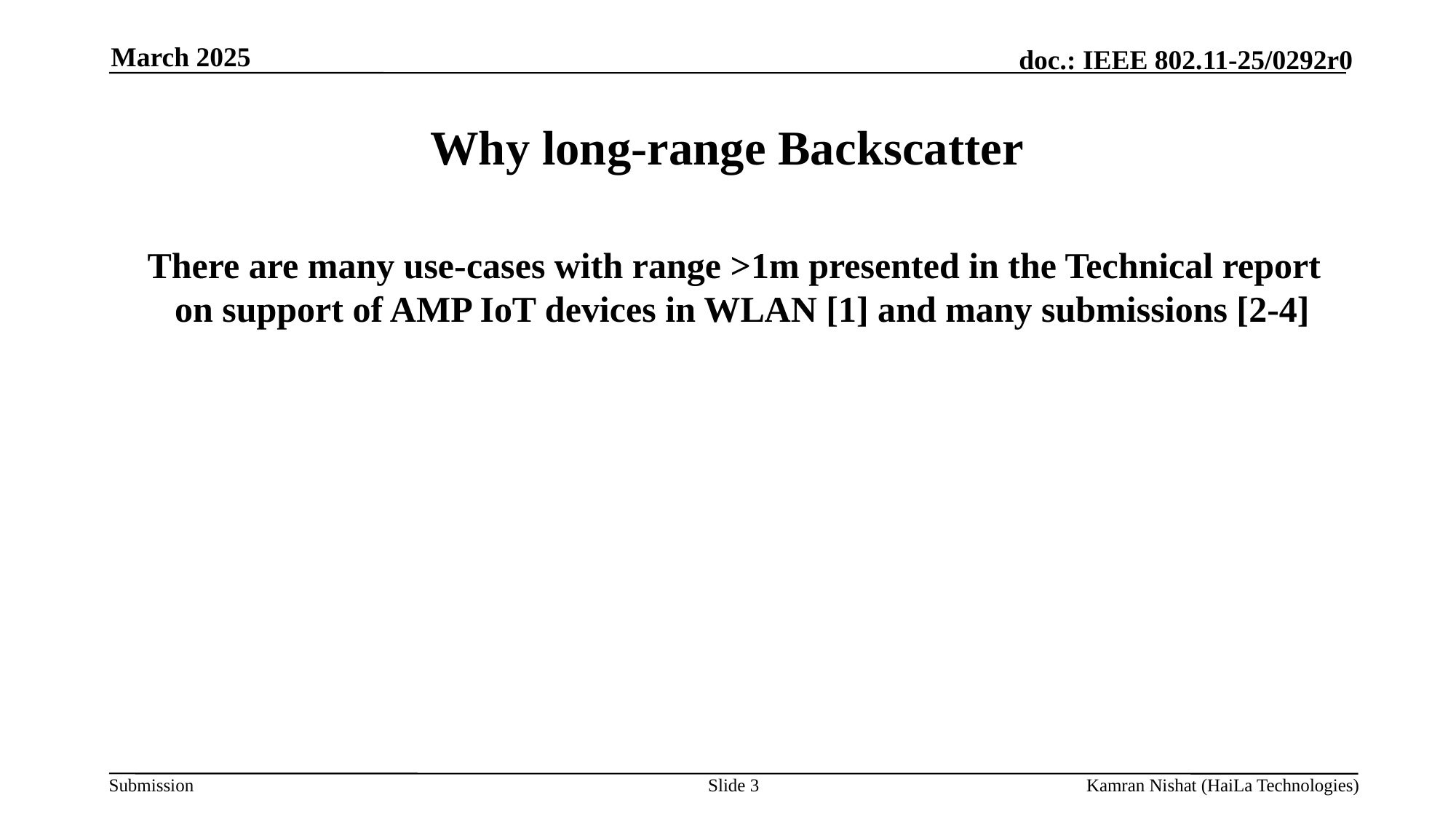

March 2025
# Why long-range Backscatter
There are many use-cases with range >1m presented in the Technical report on support of AMP IoT devices in WLAN [1] and many submissions [2-4]
Slide 3
Kamran Nishat (HaiLa Technologies)